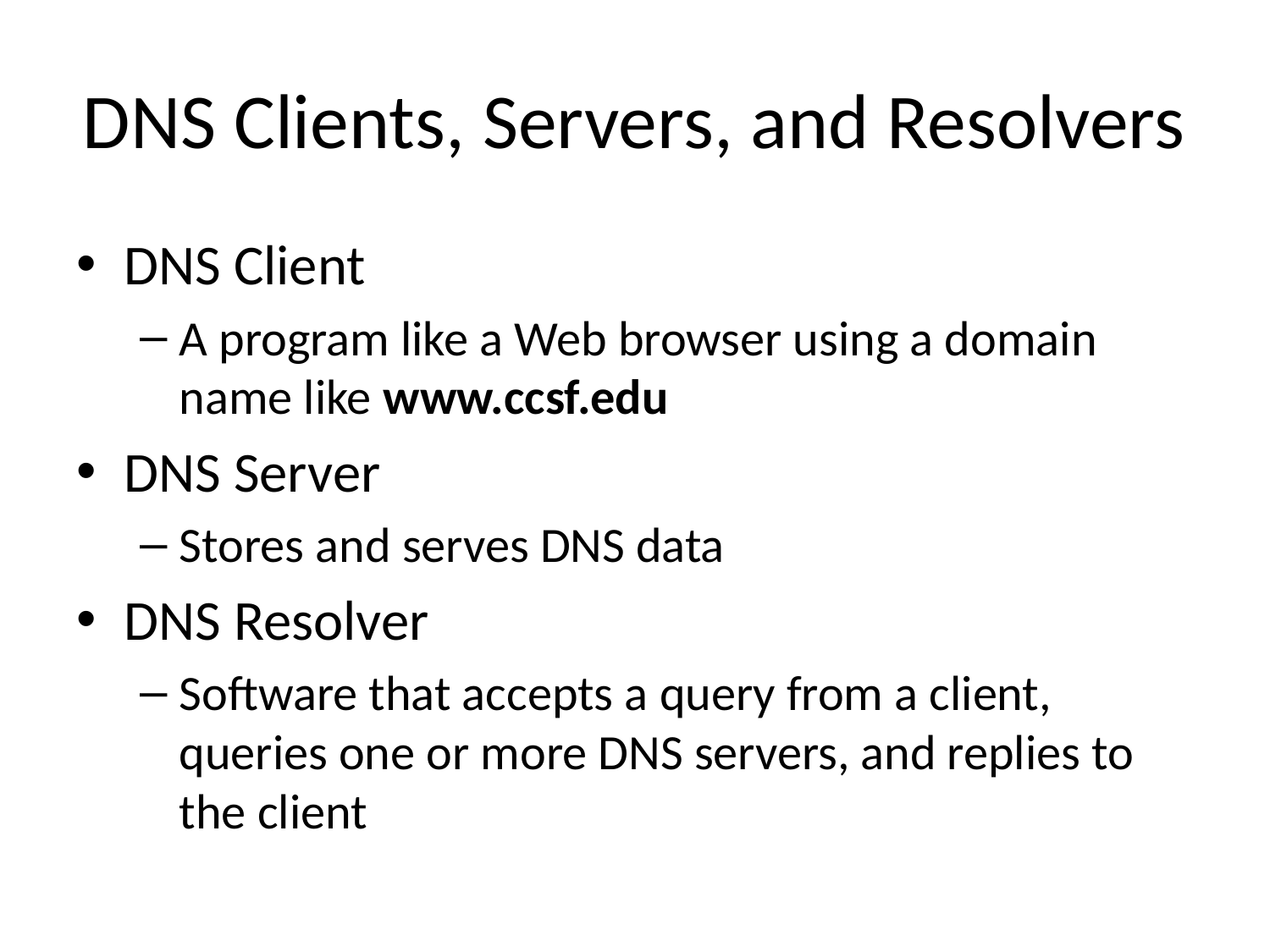

# DNS Clients, Servers, and Resolvers
DNS Client
A program like a Web browser using a domain name like www.ccsf.edu
DNS Server
Stores and serves DNS data
DNS Resolver
Software that accepts a query from a client, queries one or more DNS servers, and replies to the client